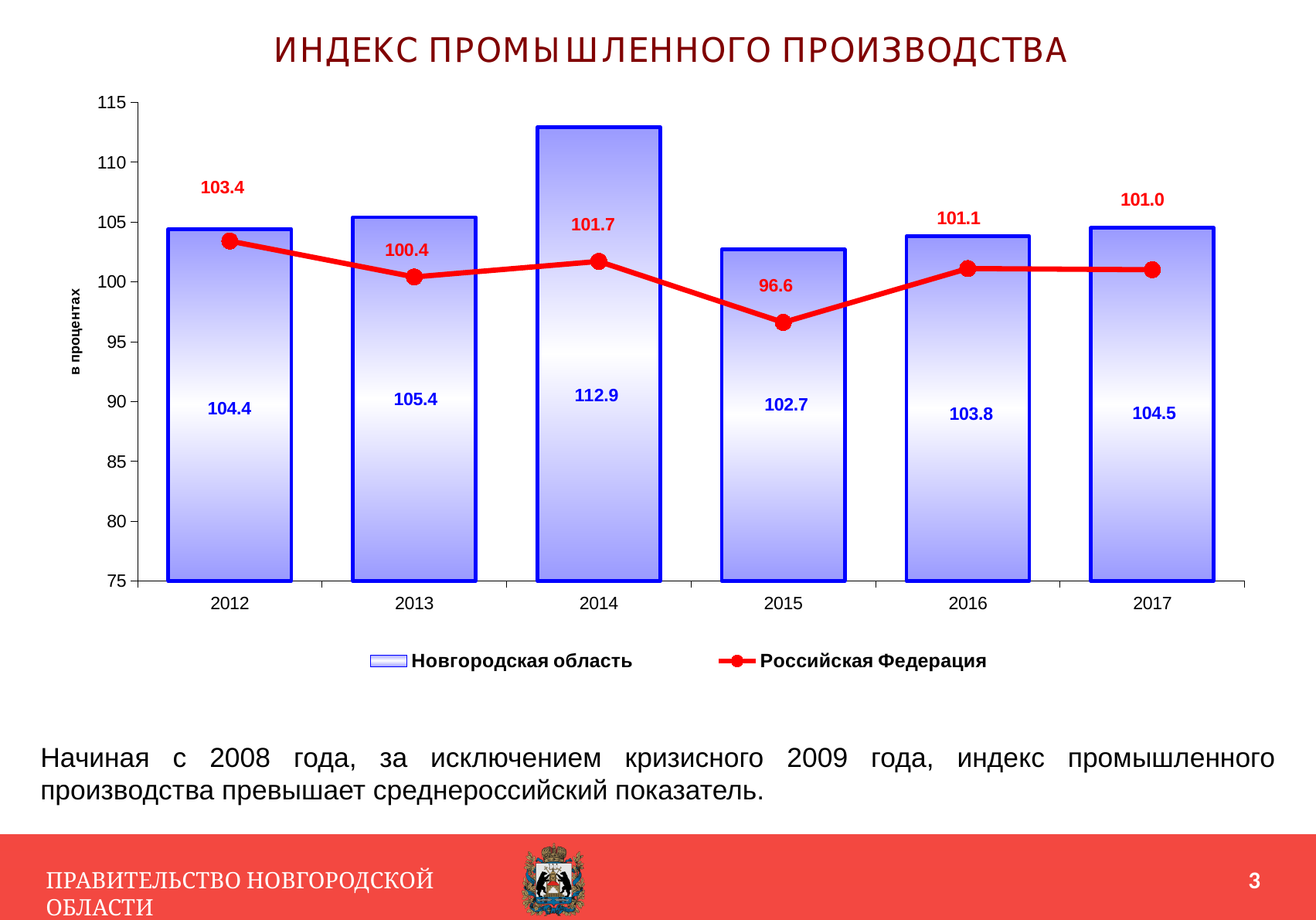

ИНДЕКС ПРОМЫШЛЕННОГО ПРОИЗВОДСТВА

### Chart

| Category | Новгородская область | Российская Федерация |
|---|---|---|
| 2012 | 104.4 | 103.4 |
| 2013 | 105.4 | 100.4 |
| 2014 | 112.9 | 101.7 |
| 2015 | 102.7 | 96.6 |
| 2016 | 103.8 | 101.1 |
| 2017 | 104.5 | 101.0 |
Начиная с 2008 года, за исключением кризисного 2009 года, индекс промышленного производства превышает среднероссийский показатель.